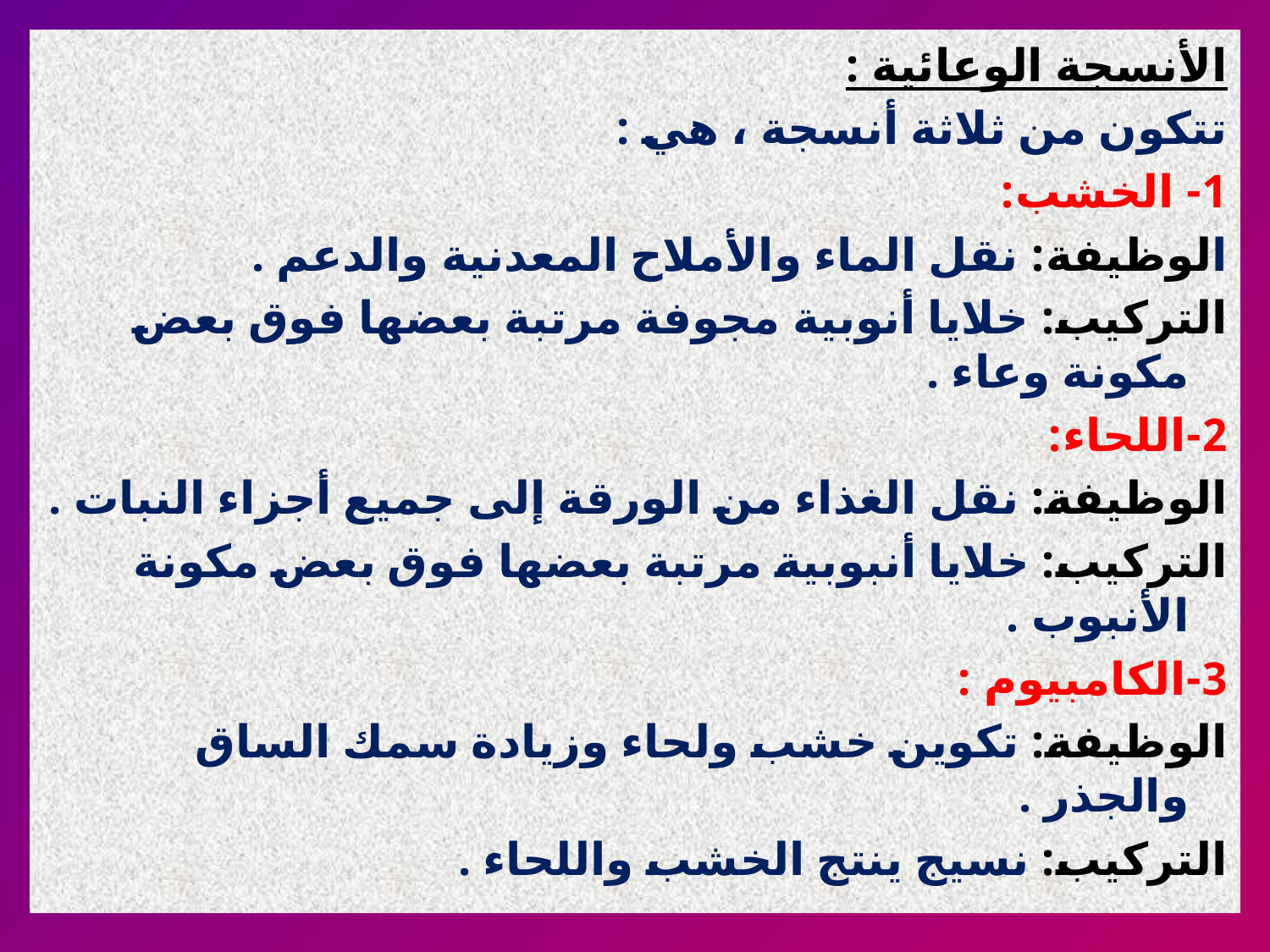

الأنسجة الوعائية :
تتكون من ثلاثة أنسجة ، هي :
1- الخشب:
الوظيفة: نقل الماء والأملاح المعدنية والدعم .
التركيب: خلايا أنوبية مجوفة مرتبة بعضها فوق بعض مكونة وعاء .
2-اللحاء:
الوظيفة: نقل الغذاء من الورقة إلى جميع أجزاء النبات .
التركيب: خلايا أنبوبية مرتبة بعضها فوق بعض مكونة الأنبوب .
3-الكامبيوم :
الوظيفة: تكوين خشب ولحاء وزيادة سمك الساق والجذر .
التركيب: نسيج ينتج الخشب واللحاء .